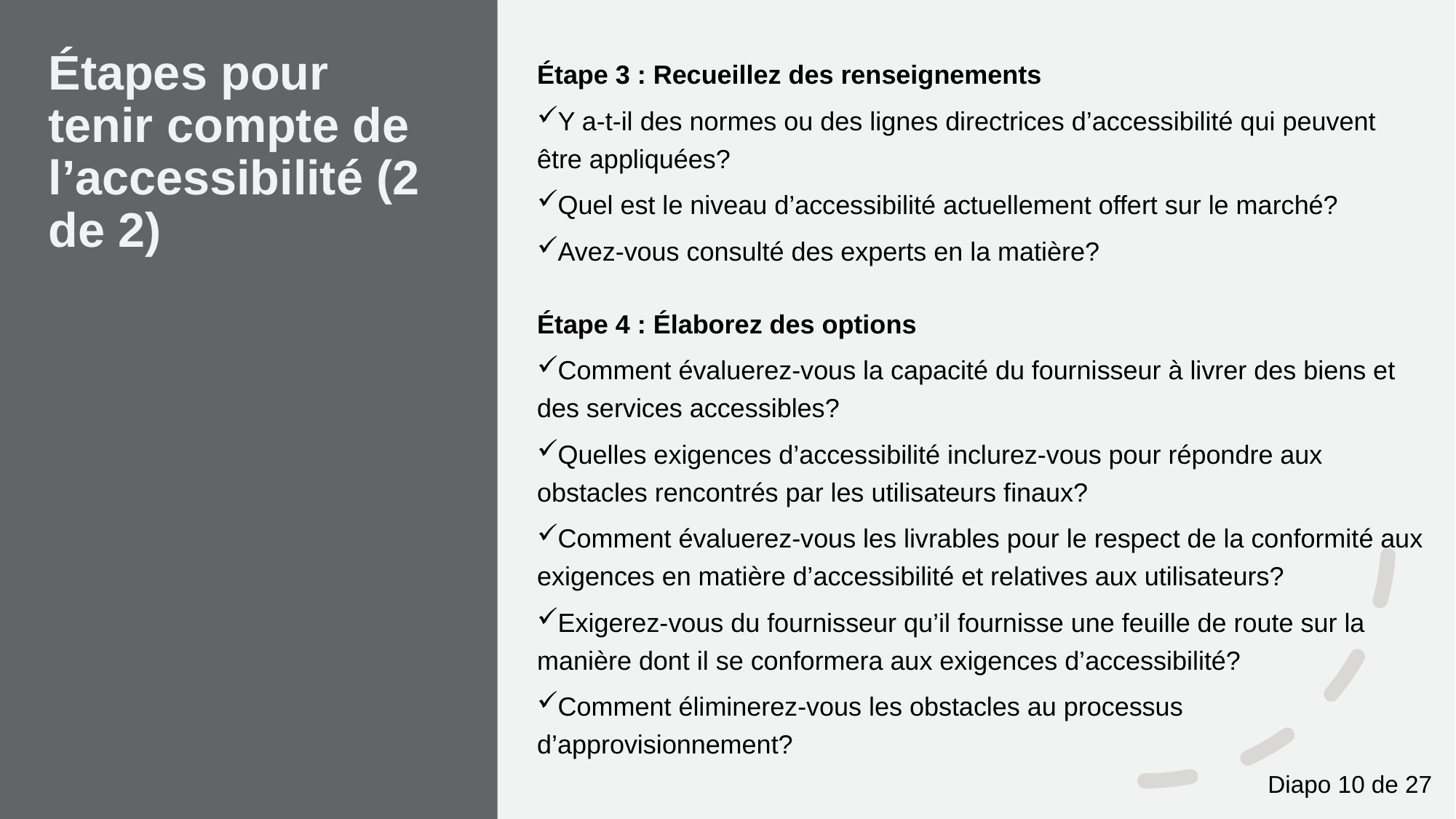

# Étapes pour tenir compte de l’accessibilité (2 de 2)
Étape 3 : Recueillez des renseignements
Y a-t-il des normes ou des lignes directrices d’accessibilité qui peuvent être appliquées?
Quel est le niveau d’accessibilité actuellement offert sur le marché?
Avez-vous consulté des experts en la matière?
Étape 4 : Élaborez des options
Comment évaluerez-vous la capacité du fournisseur à livrer des biens et des services accessibles?
Quelles exigences d’accessibilité inclurez-vous pour répondre aux obstacles rencontrés par les utilisateurs finaux?
Comment évaluerez-vous les livrables pour le respect de la conformité aux exigences en matière d’accessibilité et relatives aux utilisateurs?
Exigerez-vous du fournisseur qu’il fournisse une feuille de route sur la manière dont il se conformera aux exigences d’accessibilité?
Comment éliminerez-vous les obstacles au processus d’approvisionnement?